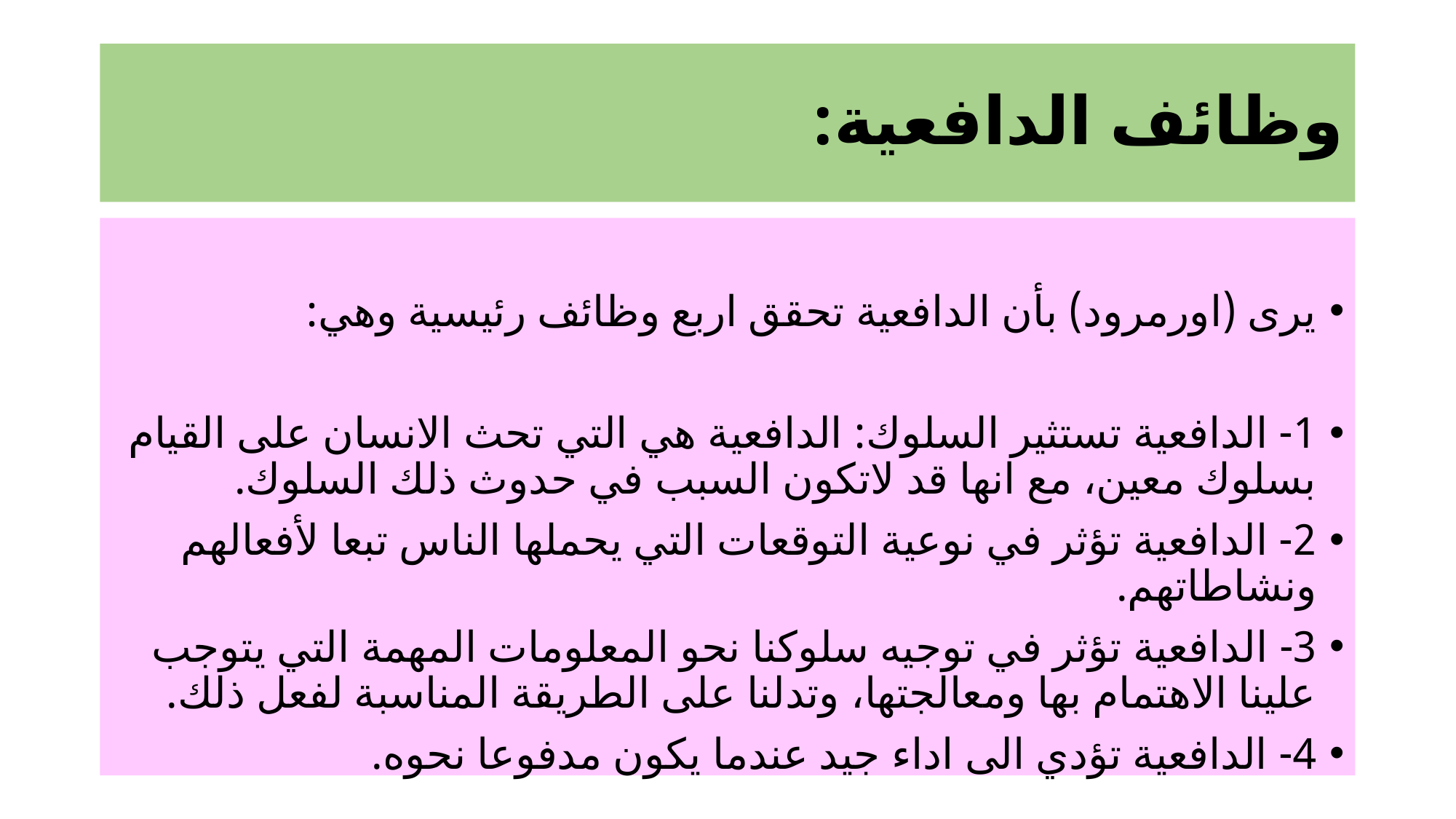

# وظائف الدافعية:

يرى (اورمرود) بأن الدافعية تحقق اربع وظائف رئيسية وهي:

1- الدافعية تستثير السلوك: الدافعية هي التي تحث الانسان على القيام بسلوك معين، مع انها قد لاتكون السبب في حدوث ذلك السلوك.
2- الدافعية تؤثر في نوعية التوقعات التي يحملها الناس تبعا لأفعالهم ونشاطاتهم.
3- الدافعية تؤثر في توجيه سلوكنا نحو المعلومات المهمة التي يتوجب علينا الاهتمام بها ومعالجتها، وتدلنا على الطريقة المناسبة لفعل ذلك.
4- الدافعية تؤدي الى اداء جيد عندما يكون مدفوعا نحوه.